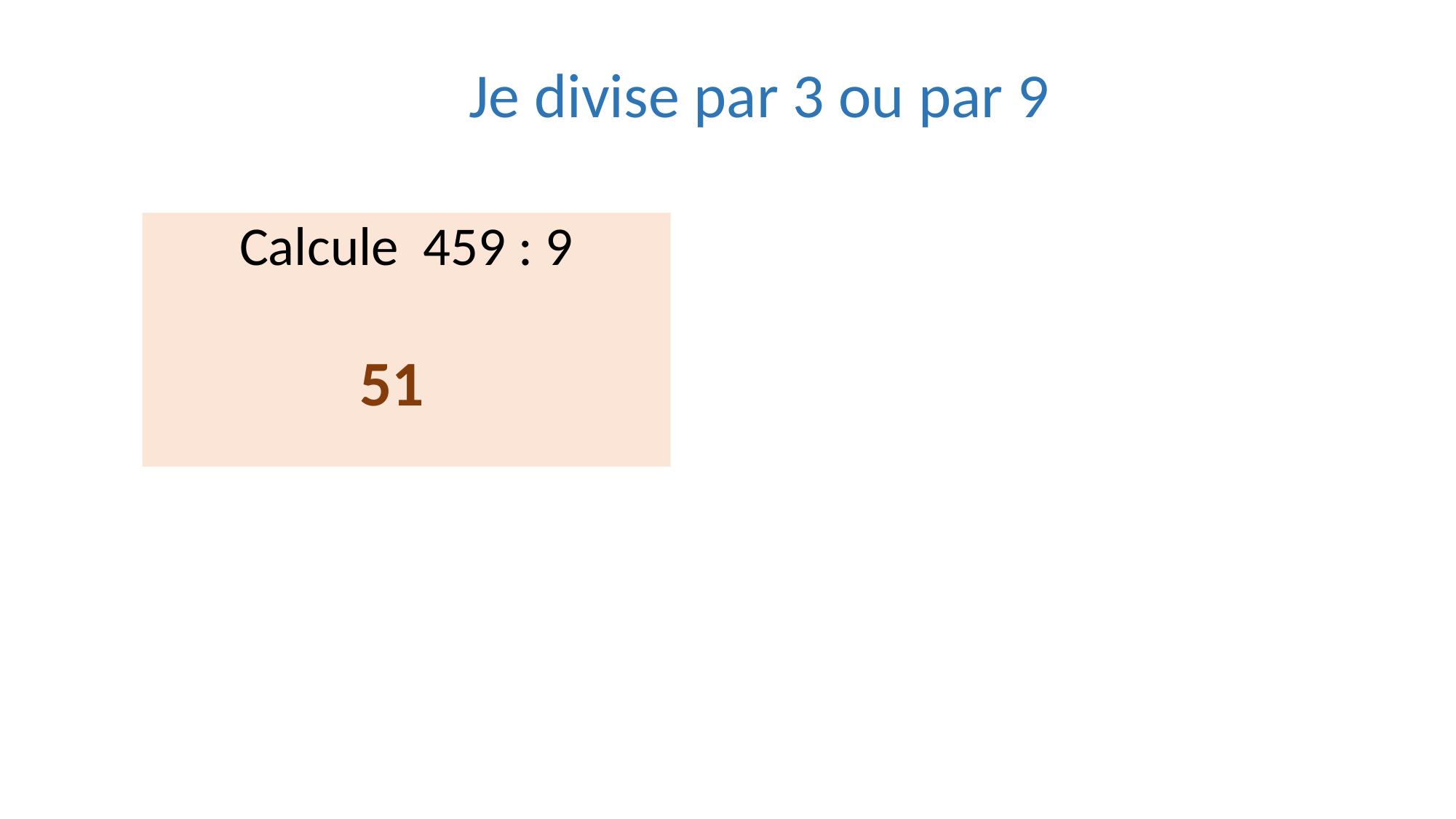

Je divise par 3 ou par 9

Calcule  459 : 9
51